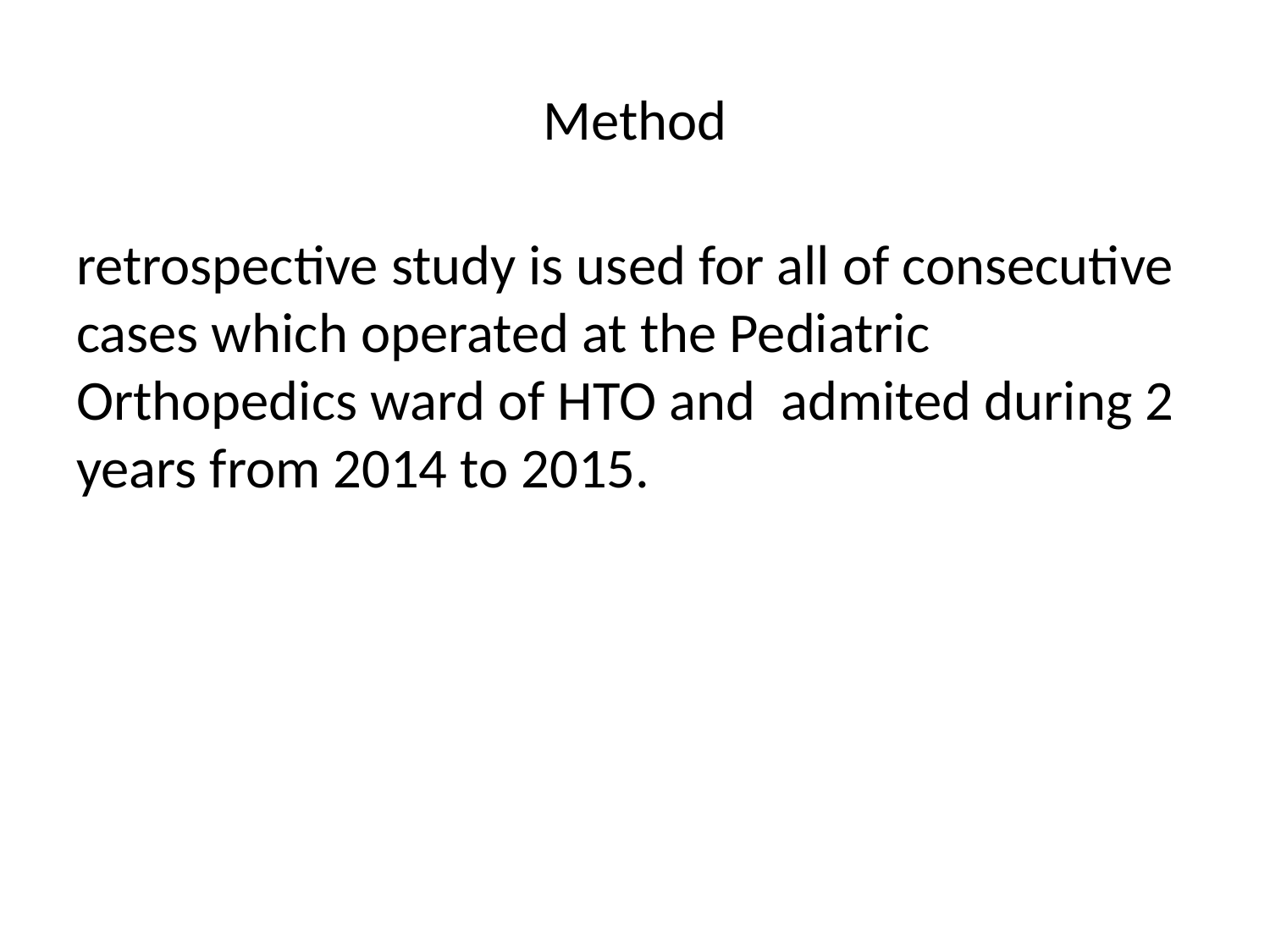

# Method
retrospective study is used for all of consecutive cases which operated at the Pediatric Orthopedics ward of HTO and  admited during 2 years from 2014 to 2015.